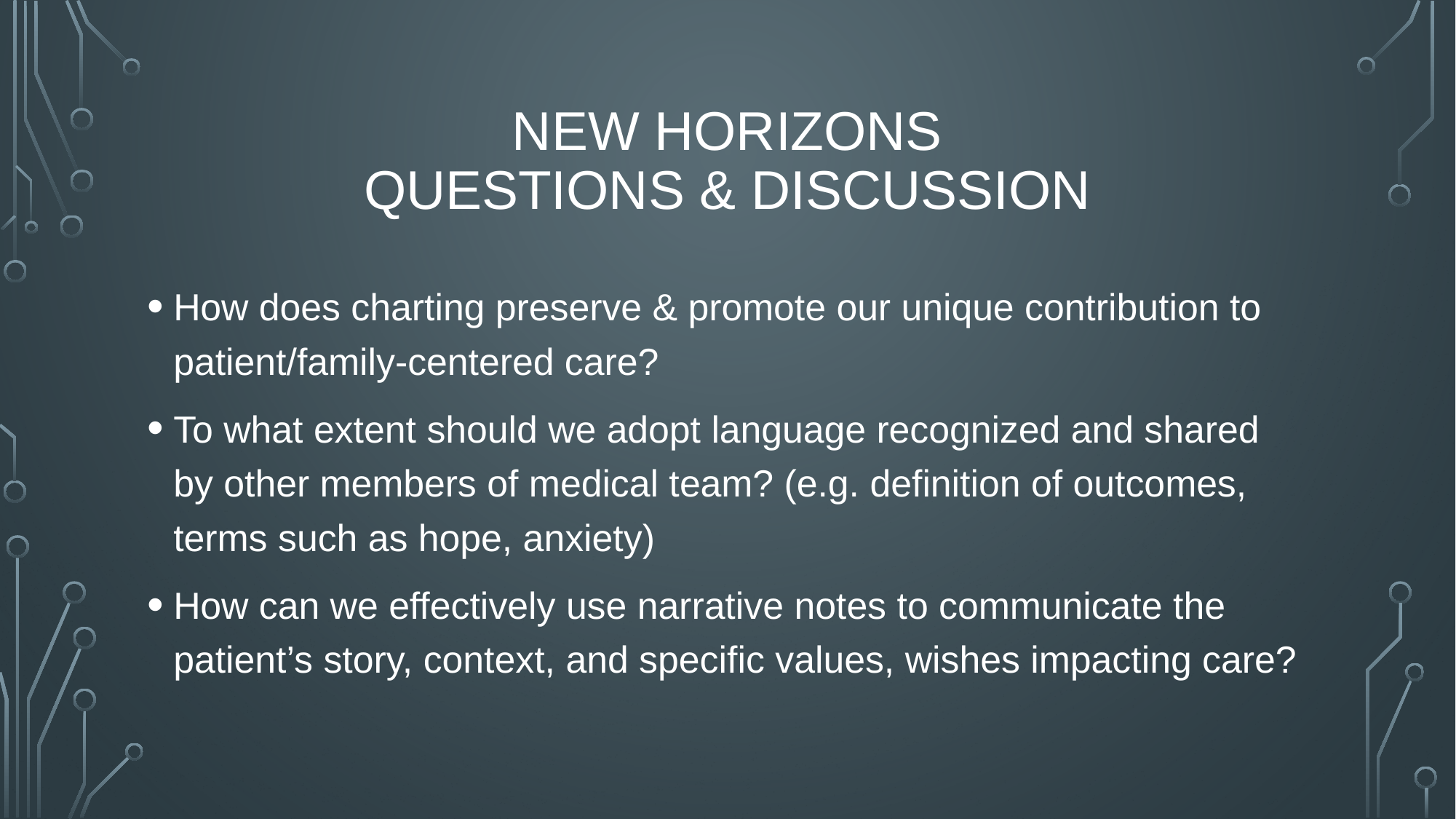

# New horizons Questions & Discussion
How does charting preserve & promote our unique contribution to patient/family-centered care?
To what extent should we adopt language recognized and shared by other members of medical team? (e.g. definition of outcomes, terms such as hope, anxiety)
How can we effectively use narrative notes to communicate the patient’s story, context, and specific values, wishes impacting care?